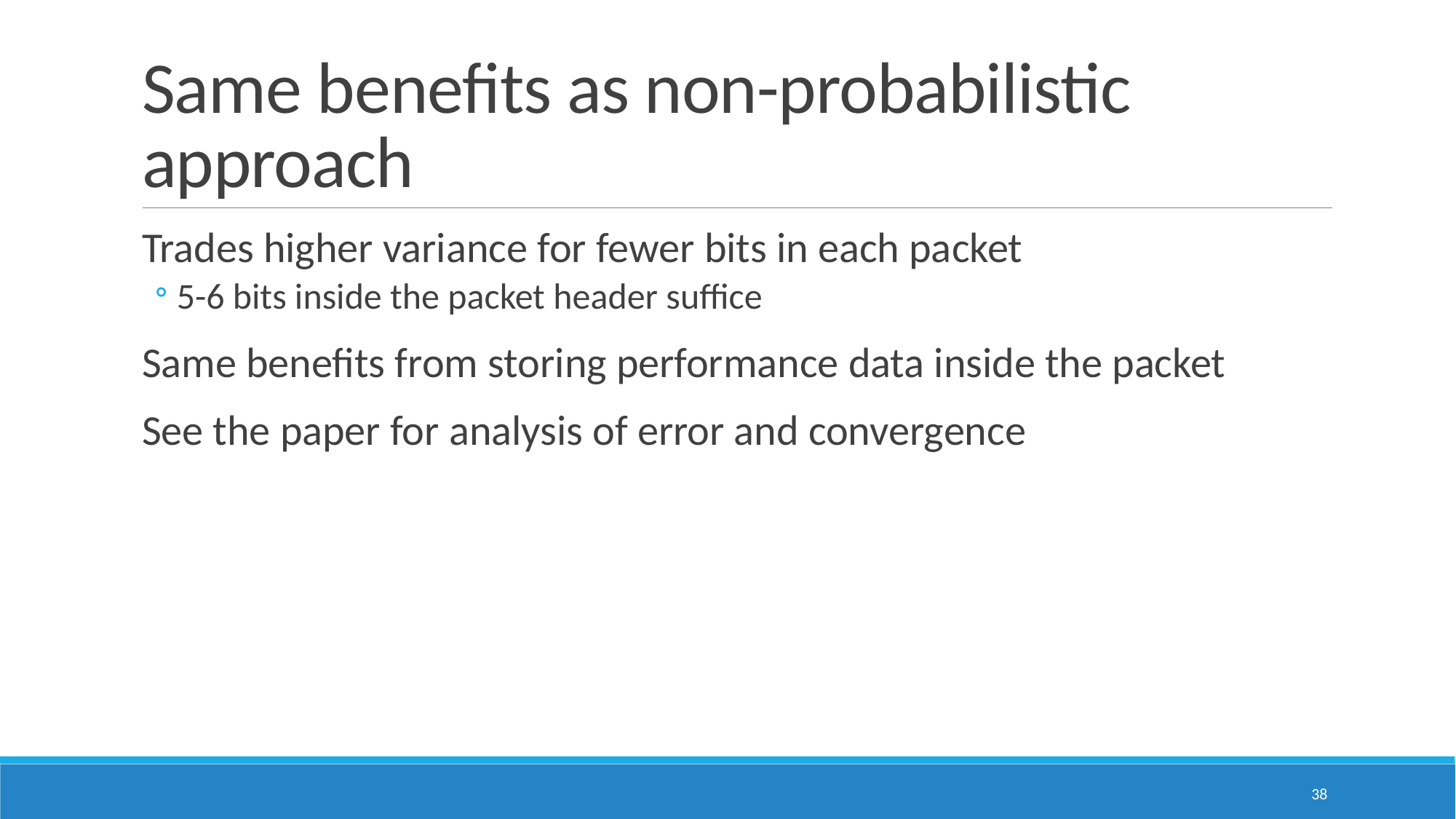

# Same benefits as non-probabilistic approach
Trades higher variance for fewer bits in each packet
5-6 bits inside the packet header suffice
Same benefits from storing performance data inside the packet
See the paper for analysis of error and convergence
38